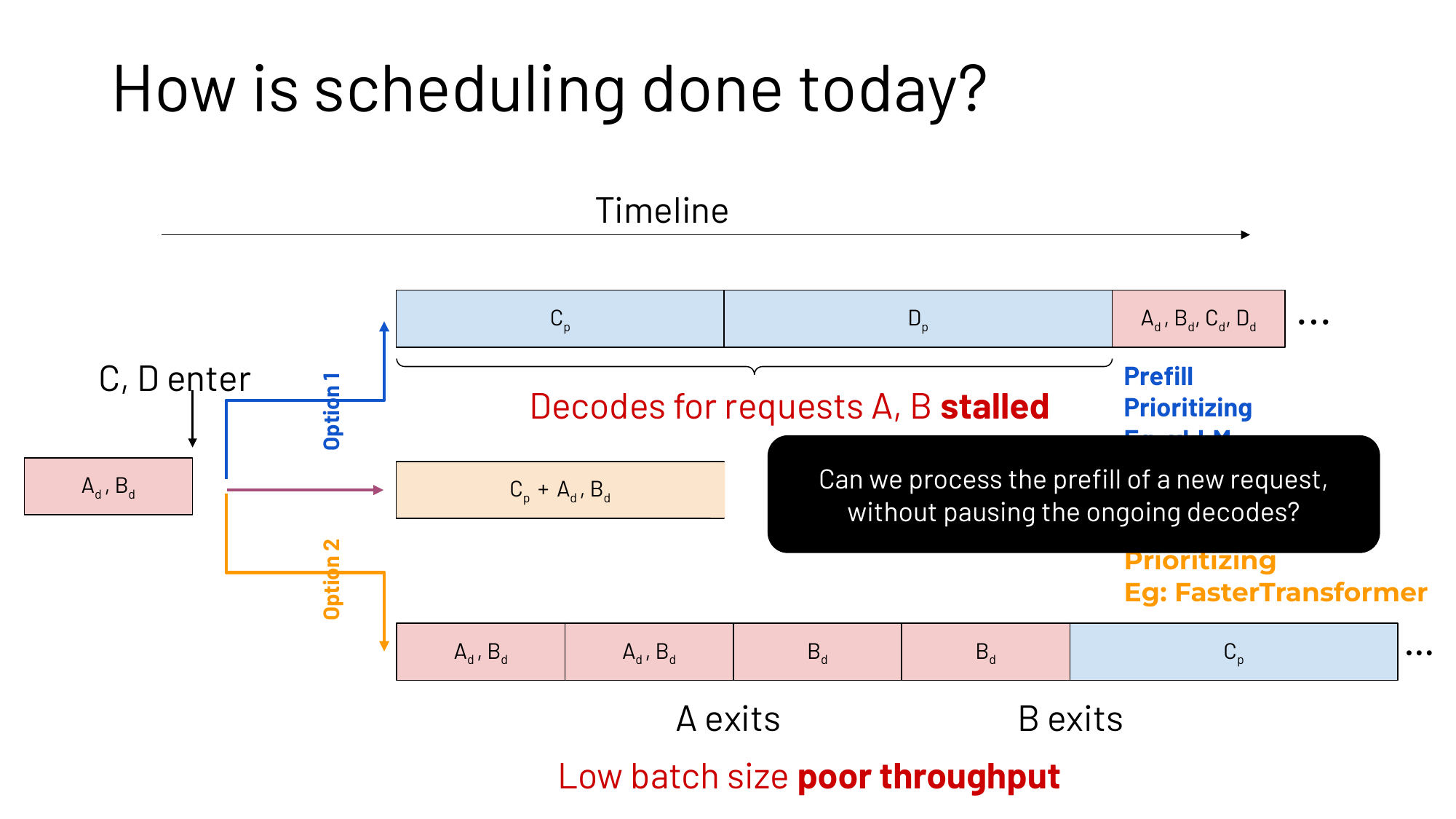

How is scheduling done today?
Timeline
…
Cp
Dp
Ad , Bd, Cd, Dd
Option 1
 C, D enter
Prefill
Prioritizing
Eg: vLLM

Decodes for requests A, B stalled
Can we process the prefill of a new request, without pausing the ongoing decodes?
Ad , Bd
Cp   +   Ad , Bd

Option 2
Decode
Prioritizing
Eg: FasterTransformer
…
Ad , Bd
Ad , Bd
Bd
Bd
Cp
A exits
B exits
Low batch size poor throughput
18